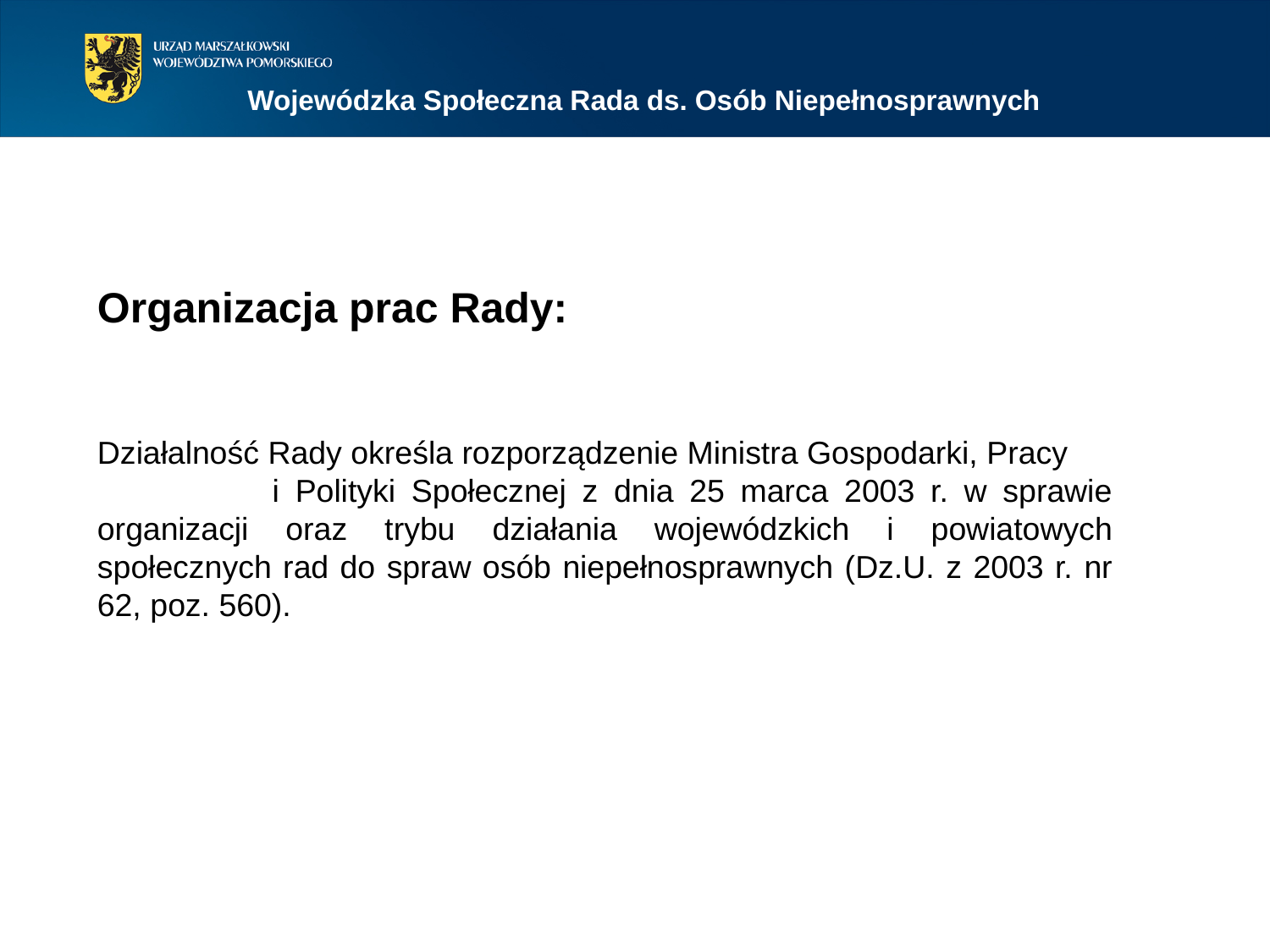

Wojewódzka Społeczna Rada ds. Osób Niepełnosprawnych

Organizacja prac Rady:

Działalność Rady określa rozporządzenie Ministra Gospodarki, Pracy                 i Polityki Społecznej z dnia 25 marca 2003 r. w sprawie organizacji oraz trybu działania wojewódzkich i powiatowych społecznych rad do spraw osób niepełnosprawnych (Dz.U. z 2003 r. nr 62, poz. 560).